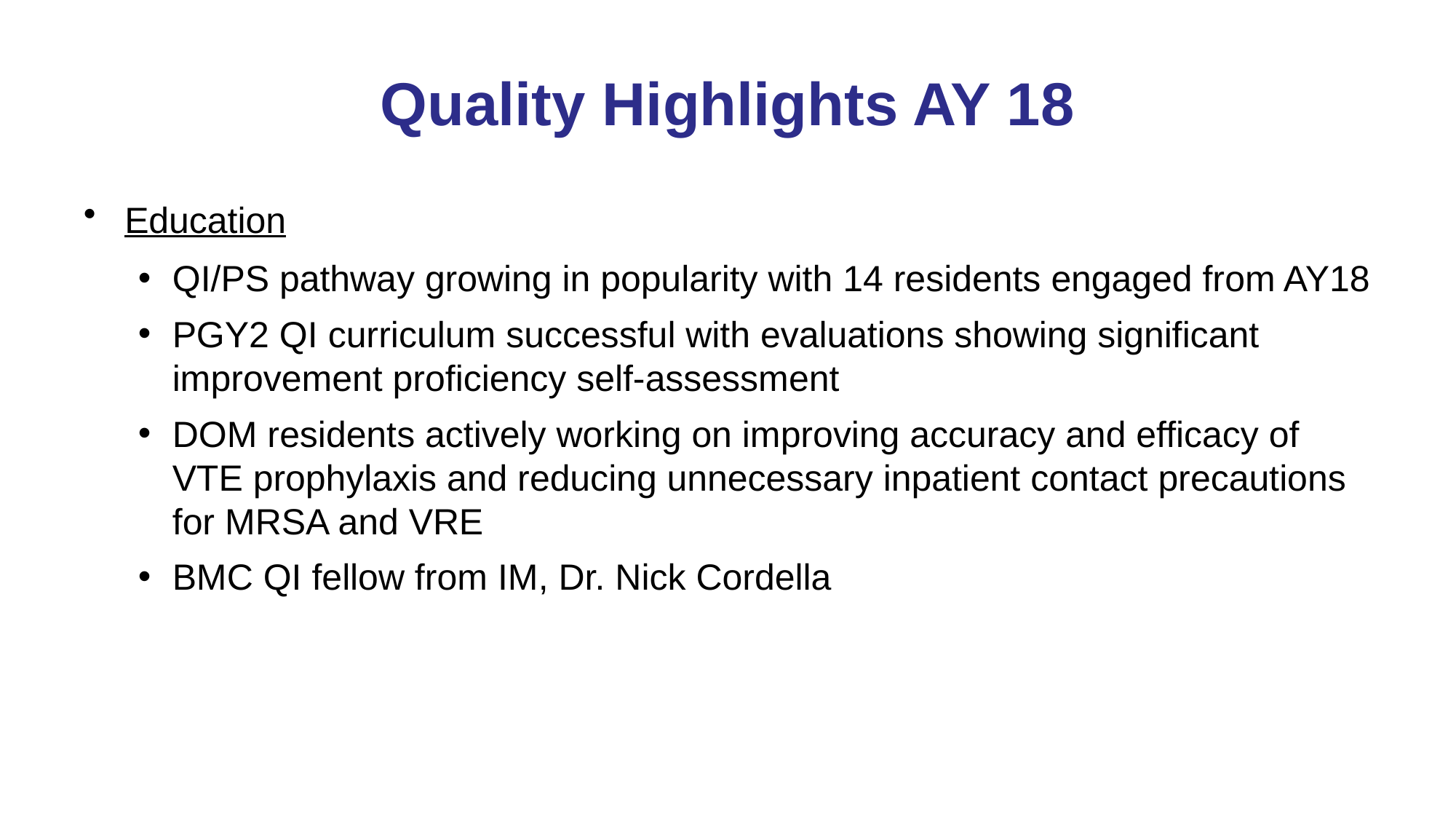

# Quality Highlights AY 18
Education
QI/PS pathway growing in popularity with 14 residents engaged from AY18
PGY2 QI curriculum successful with evaluations showing significant improvement proficiency self-assessment
DOM residents actively working on improving accuracy and efficacy of VTE prophylaxis and reducing unnecessary inpatient contact precautions for MRSA and VRE
BMC QI fellow from IM, Dr. Nick Cordella